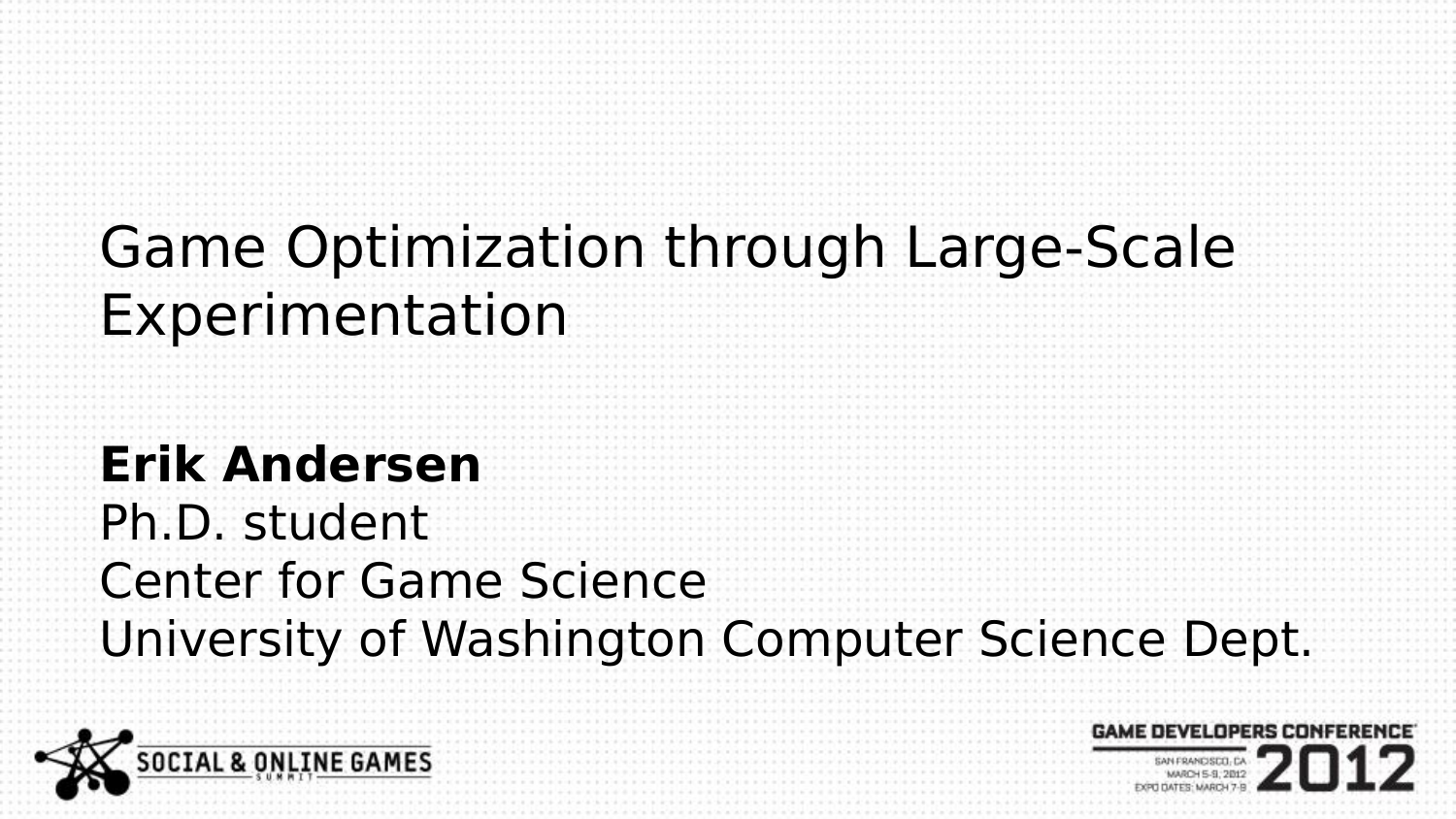

Game Optimization through Large-Scale Experimentation
Erik Andersen
Ph.D. student
Center for Game Science
University of Washington Computer Science Dept.